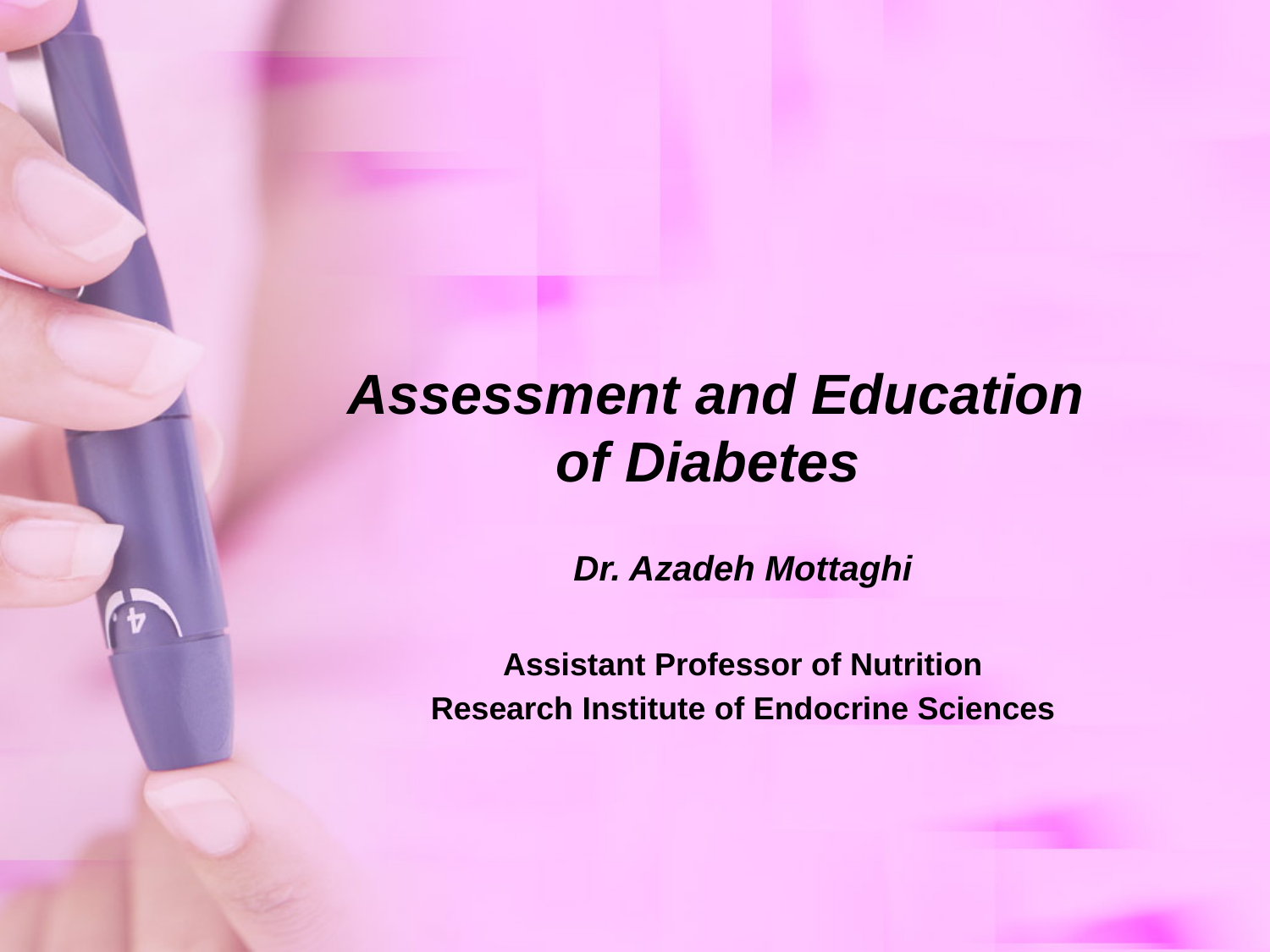

# Assessment and Education of Diabetes
Dr. Azadeh Mottaghi

Assistant Professor of Nutrition
Research Institute of Endocrine Sciences